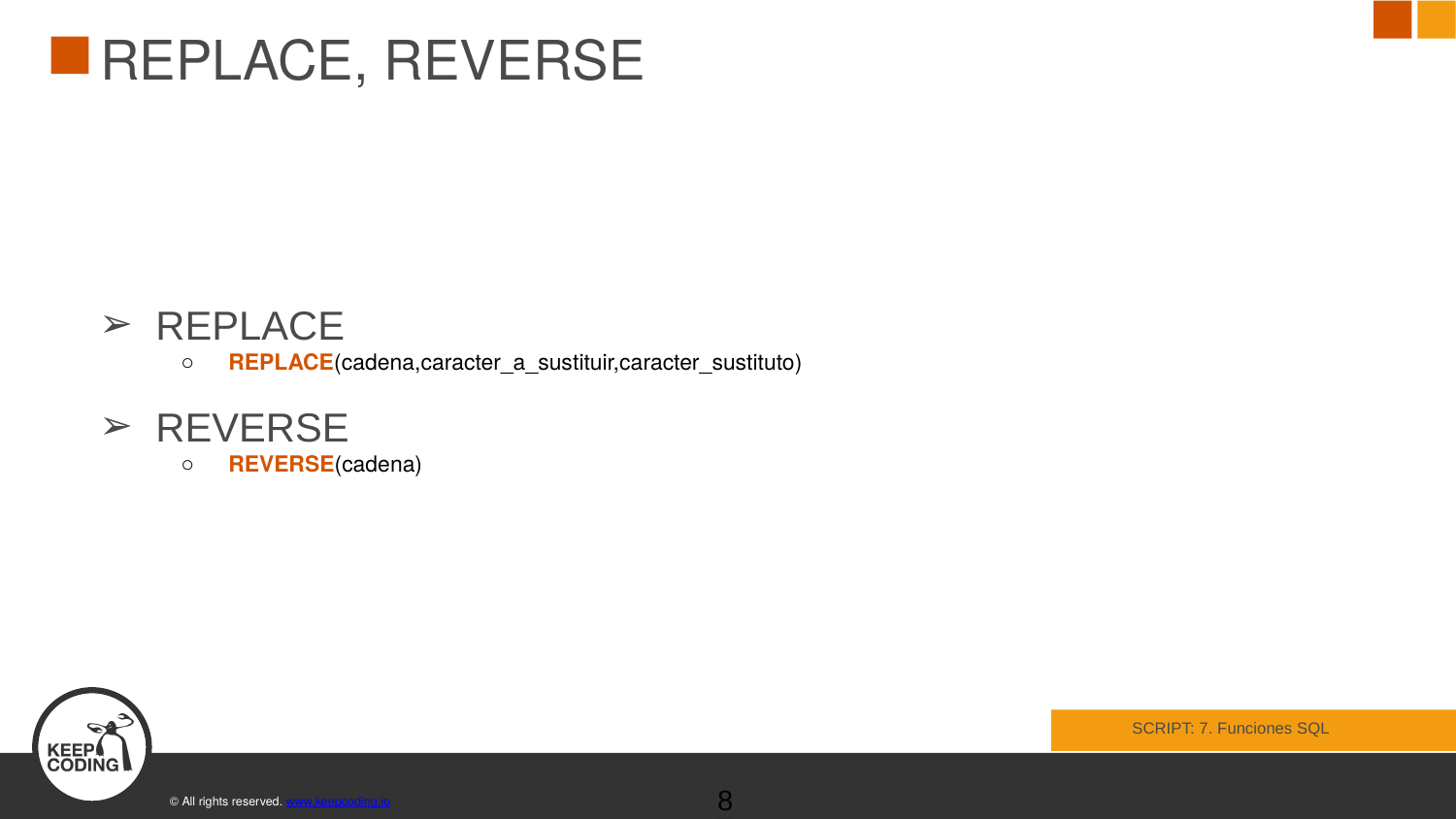

# REPLACE, REVERSE

REPLACE
REPLACE(cadena,caracter_a_sustituir,caracter_sustituto)

REVERSE
REVERSE(cadena)

SCRIPT: 7. Funciones SQL
87